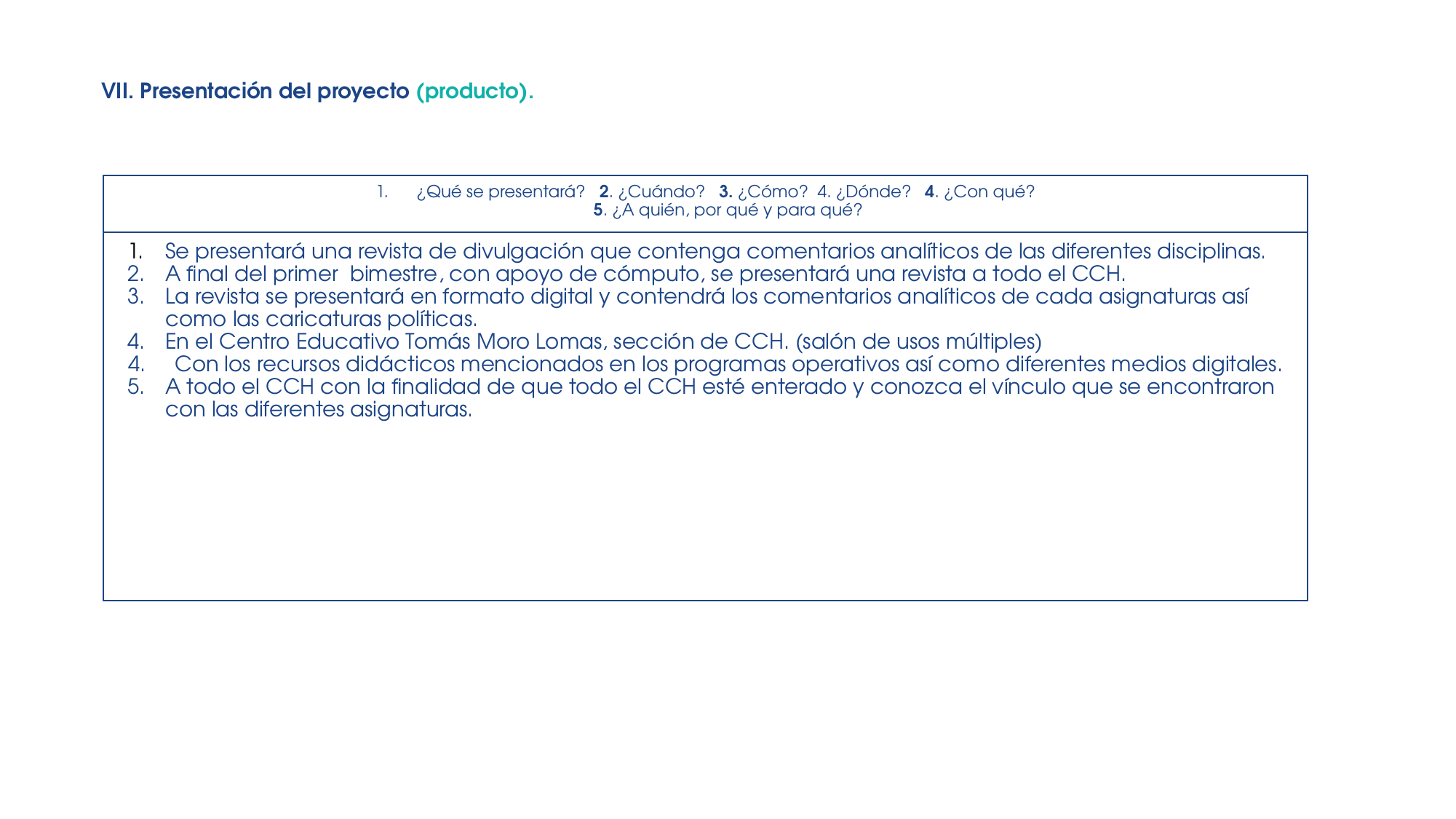

VII. Presentación del proyecto (producto).
| ¿Qué se presentará? 2. ¿Cuándo? 3. ¿Cómo? 4. ¿Dónde? 4. ¿Con qué? 5. ¿A quién, por qué y para qué? |
| --- |
| Se presentará una revista de divulgación que contenga comentarios analíticos de las diferentes disciplinas. A final del primer bimestre, con apoyo de cómputo, se presentará una revista a todo el CCH. La revista se presentará en formato digital y contendrá los comentarios analíticos de cada asignaturas así como las caricaturas políticas. En el Centro Educativo Tomás Moro Lomas, sección de CCH. (salón de usos múltiples) 4. Con los recursos didácticos mencionados en los programas operativos así como diferentes medios digitales. A todo el CCH con la finalidad de que todo el CCH esté enterado y conozca el vínculo que se encontraron con las diferentes asignaturas. |